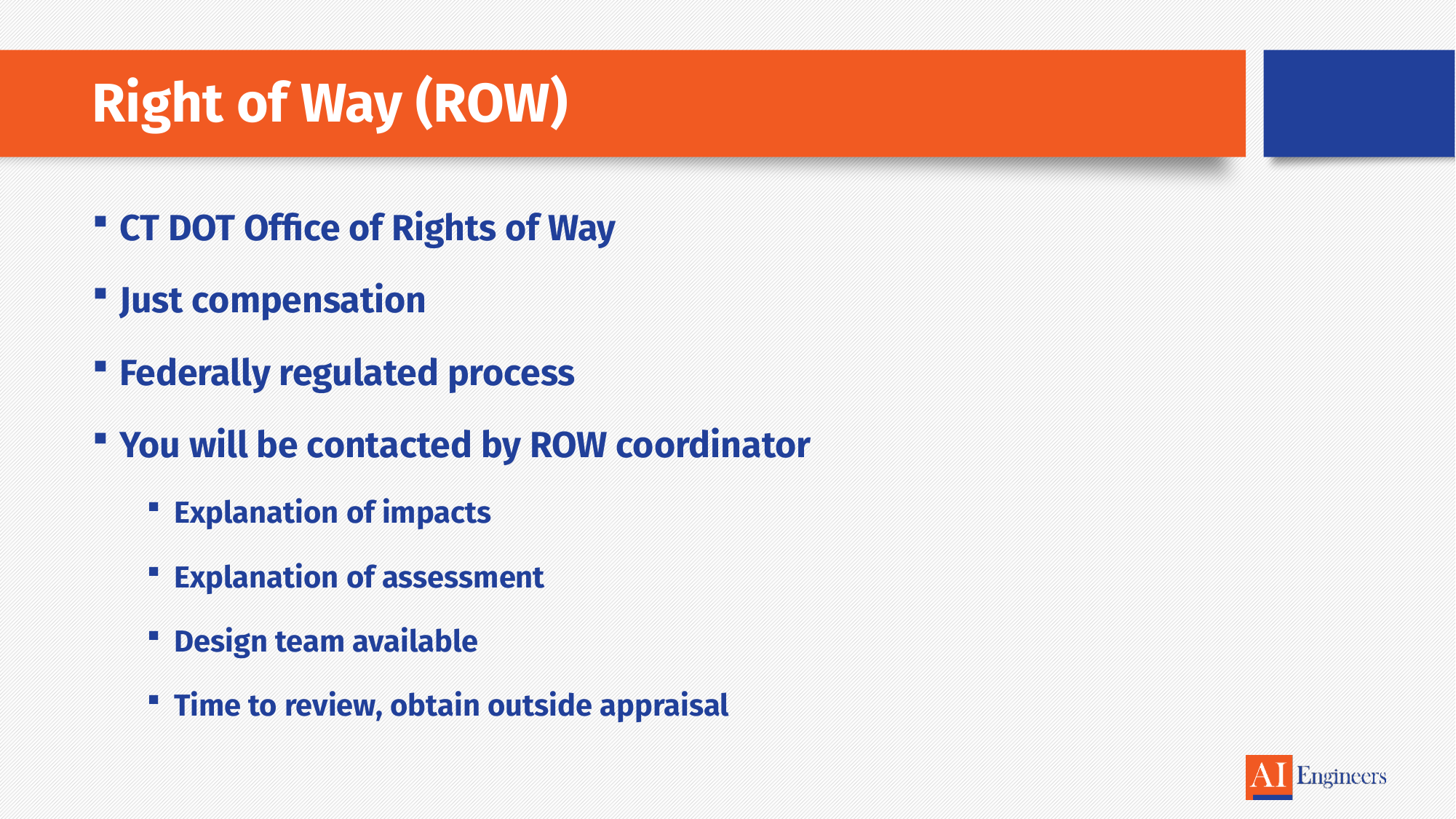

# Right of Way (ROW)
CT DOT Office of Rights of Way
Just compensation
Federally regulated process
You will be contacted by ROW coordinator
Explanation of impacts
Explanation of assessment
Design team available
Time to review, obtain outside appraisal